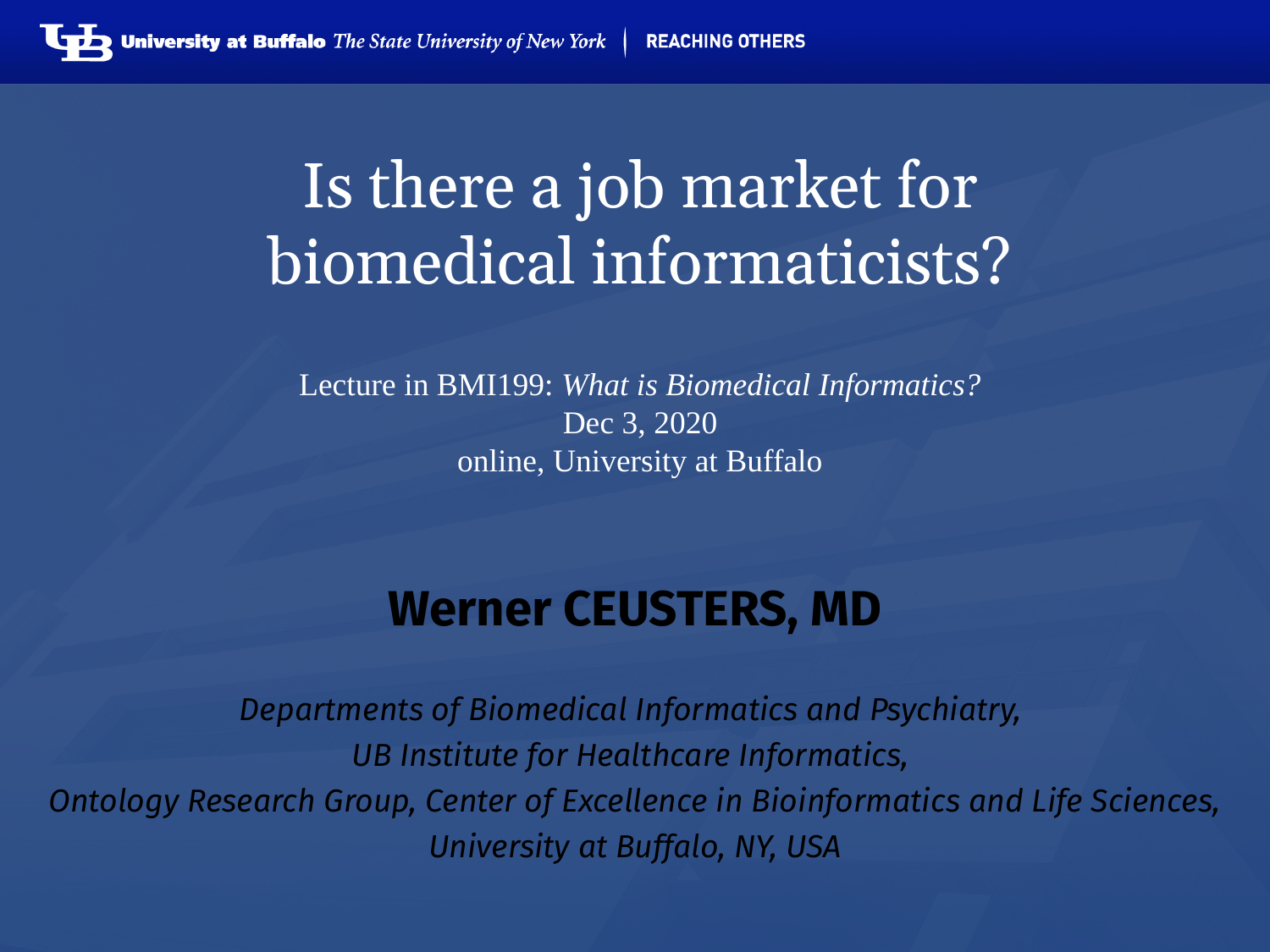

# Is there a job market for biomedical informaticists? Lecture in BMI199: What is Biomedical Informatics? Dec 3, 2020 online, University at Buffalo
Werner CEUSTERS, MD

Departments of Biomedical Informatics and Psychiatry,
UB Institute for Healthcare Informatics,
Ontology Research Group, Center of Excellence in Bioinformatics and Life Sciences,
University at Buffalo, NY, USA